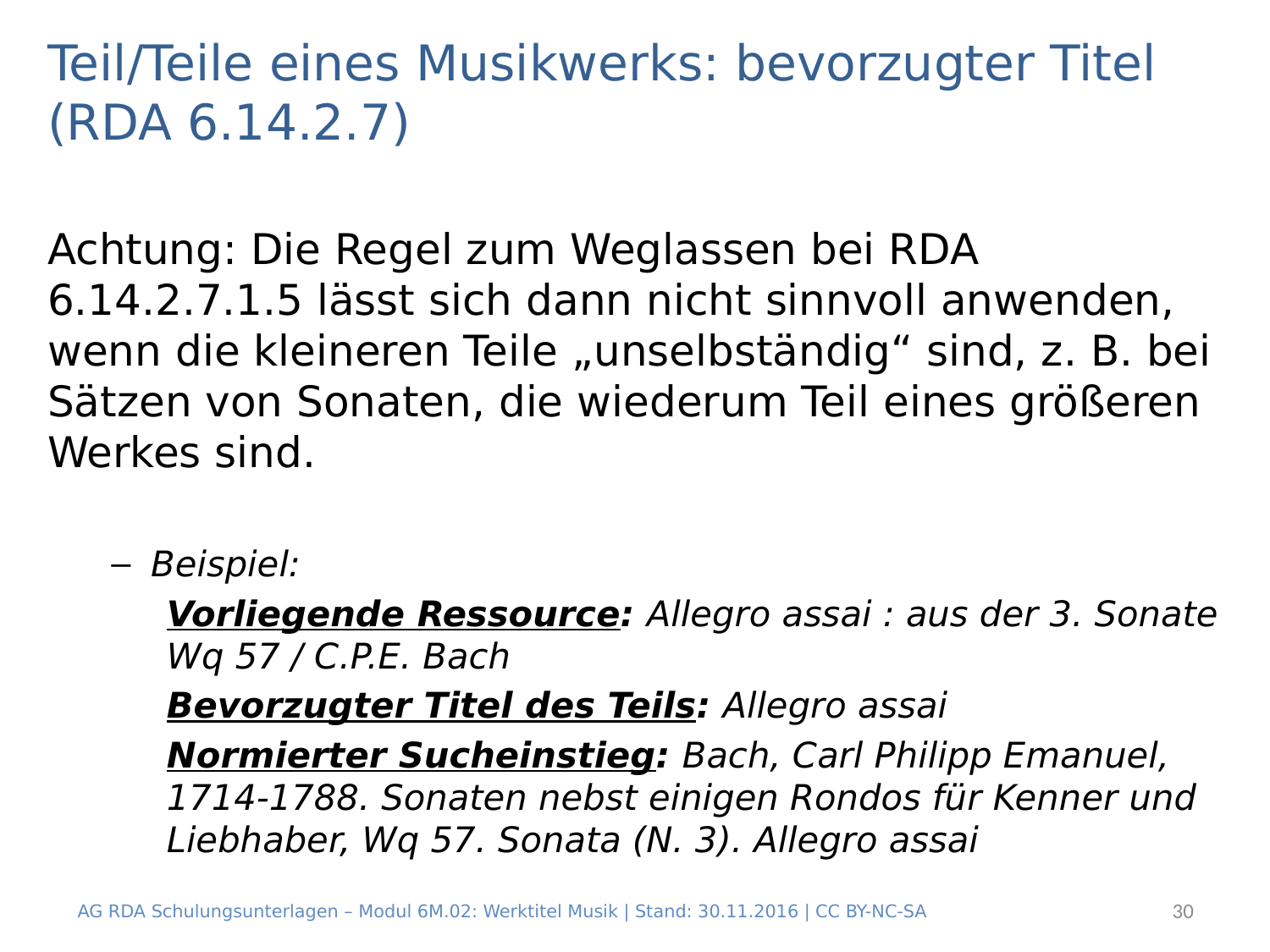

Teil/Teile eines Musikwerks: bevorzugter Titel (RDA 6.14.2.7)

Achtung: Die Regel zum Weglassen bei RDA 6.14.2.7.1.5 lässt sich dann nicht sinnvoll anwenden, wenn die kleineren Teile „unselbständig“ sind, z. B. bei Sätzen von Sonaten, die wiederum Teil eines größeren Werkes sind.

Beispiel:
Vorliegende Ressource: Allegro assai : aus der 3. Sonate Wq 57 / C.P.E. Bach
Bevorzugter Titel des Teils: Allegro assai
Normierter Sucheinstieg: Bach, Carl Philipp Emanuel, 1714-1788. Sonaten nebst einigen Rondos für Kenner und Liebhaber, Wq 57. Sonata (N. 3). Allegro assai

AG RDA Schulungsunterlagen – Modul 6M.02: Werktitel Musik | Stand: 30.11.2016 | CC BY-NC-SA
30